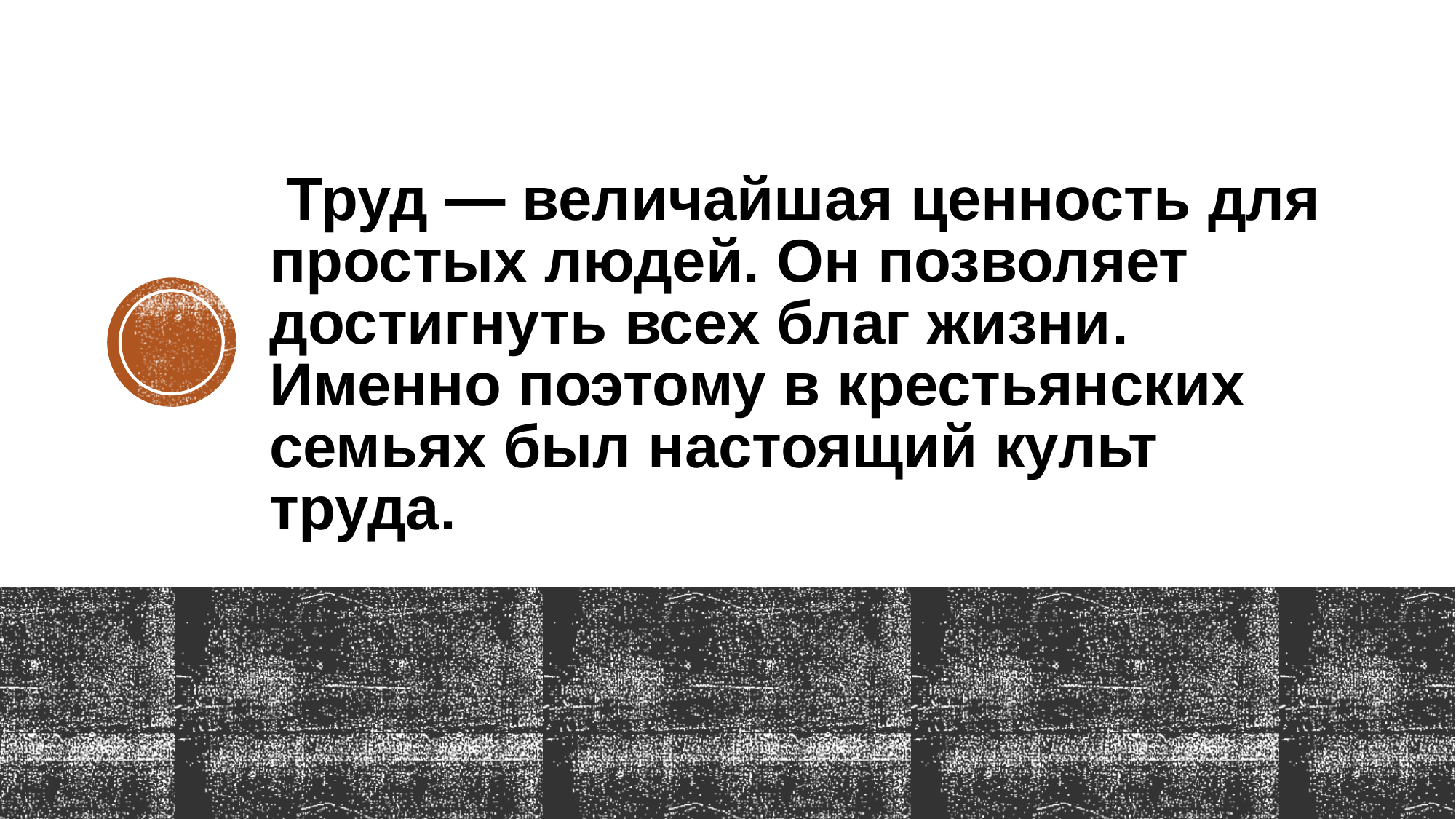

# Труд — величайшая ценность для простых людей. Он позволяет достигнуть всех благ жизни. Именно поэтому в крестьянских семьях был настоящий культ труда.